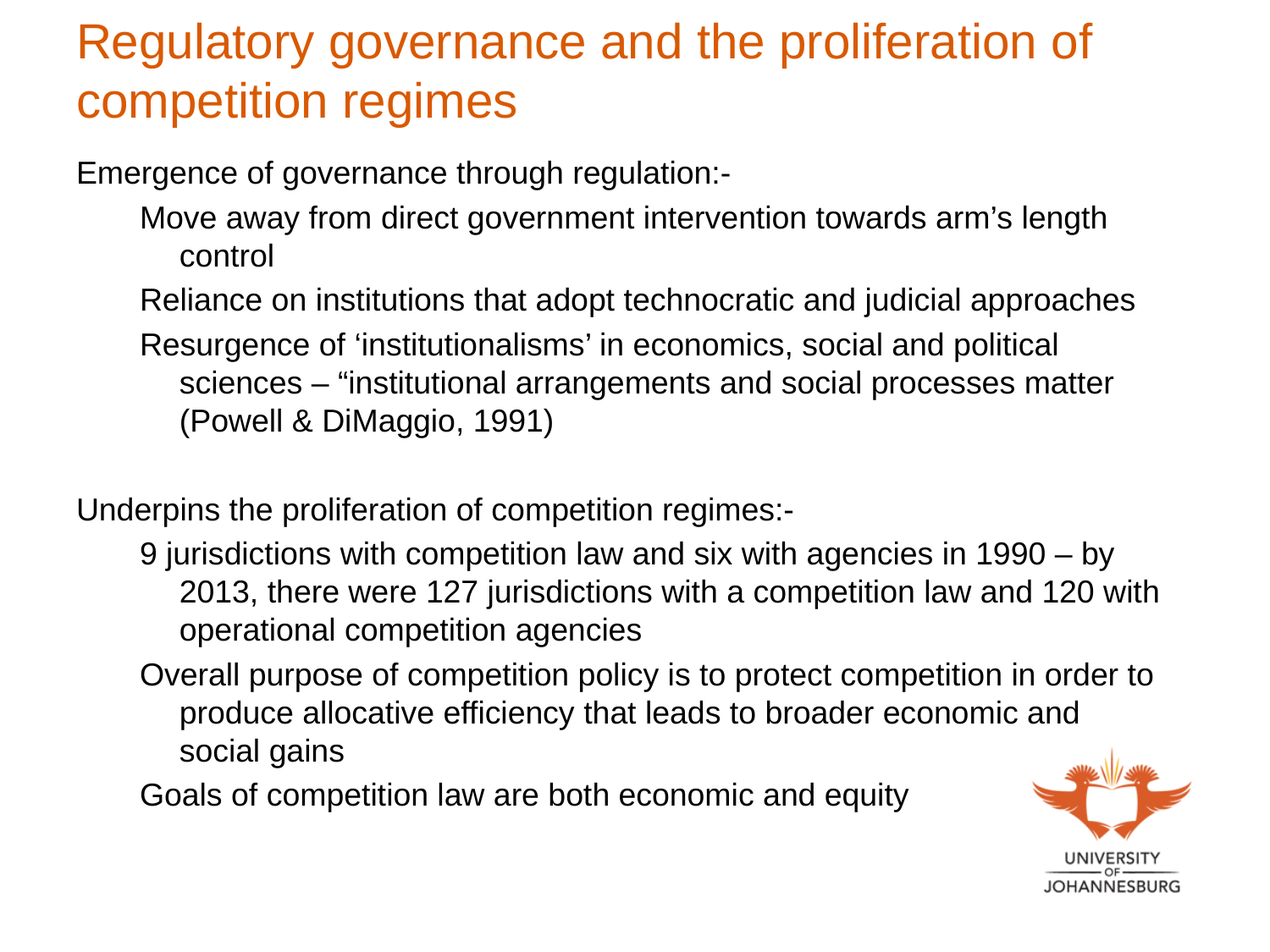

# Regulatory governance and the proliferation of competition regimes
Emergence of governance through regulation:-
Move away from direct government intervention towards arm’s length control
Reliance on institutions that adopt technocratic and judicial approaches
Resurgence of ‘institutionalisms’ in economics, social and political sciences – “institutional arrangements and social processes matter (Powell & DiMaggio, 1991)

Underpins the proliferation of competition regimes:-
9 jurisdictions with competition law and six with agencies in 1990 – by 2013, there were 127 jurisdictions with a competition law and 120 with operational competition agencies
Overall purpose of competition policy is to protect competition in order to produce allocative efficiency that leads to broader economic and social gains
Goals of competition law are both economic and equity